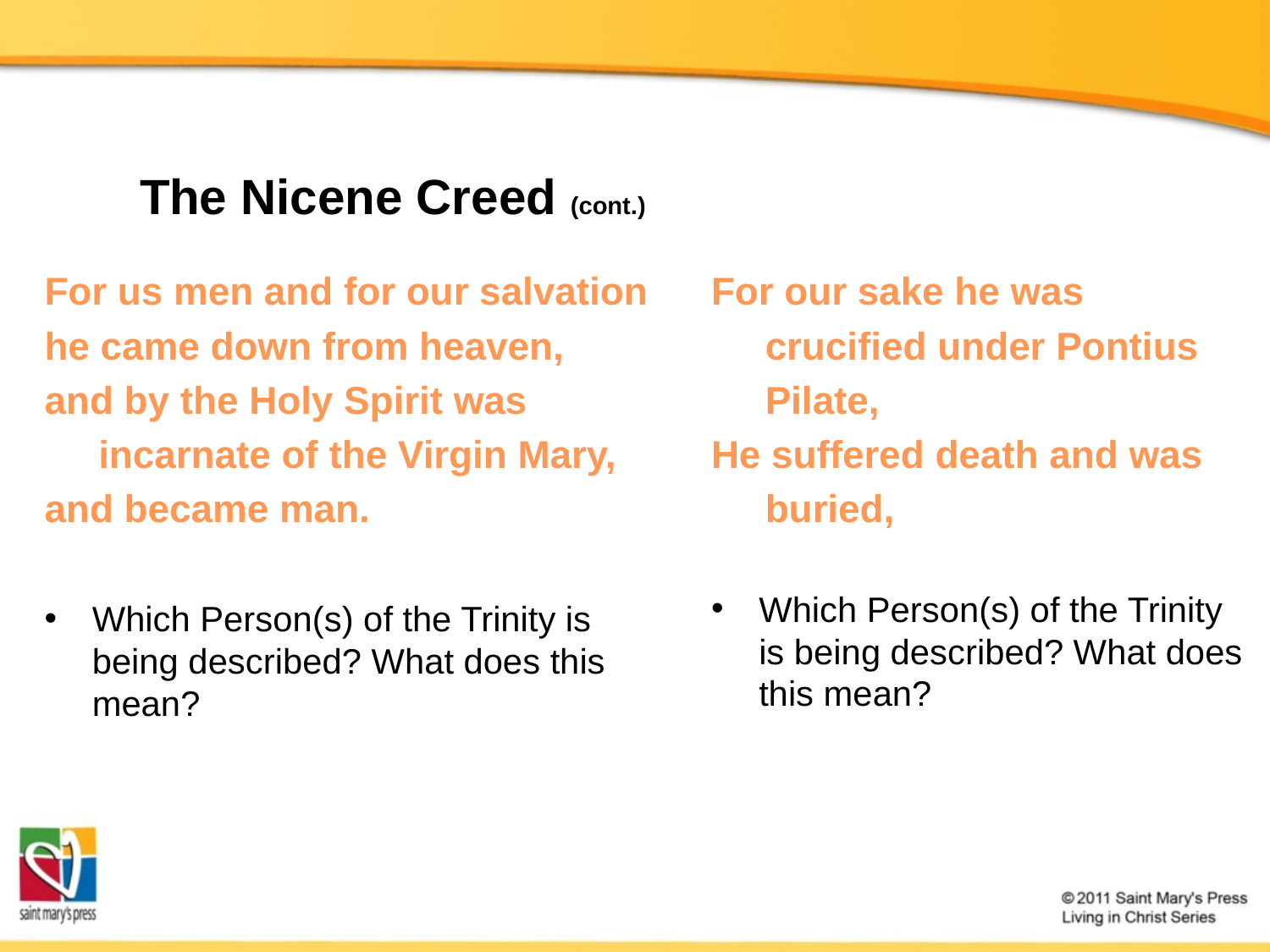

The Nicene Creed (cont.)
For us men and for our salvation
he came down from heaven,
and by the Holy Spirit was
     incarnate of the Virgin Mary,
and became man.

Which Person(s) of the Trinity is being described? What does this mean?

For our sake he was
     crucified under Pontius
     Pilate,
He suffered death and was
     buried,

Which Person(s) of the Trinity is being described? What does this mean?